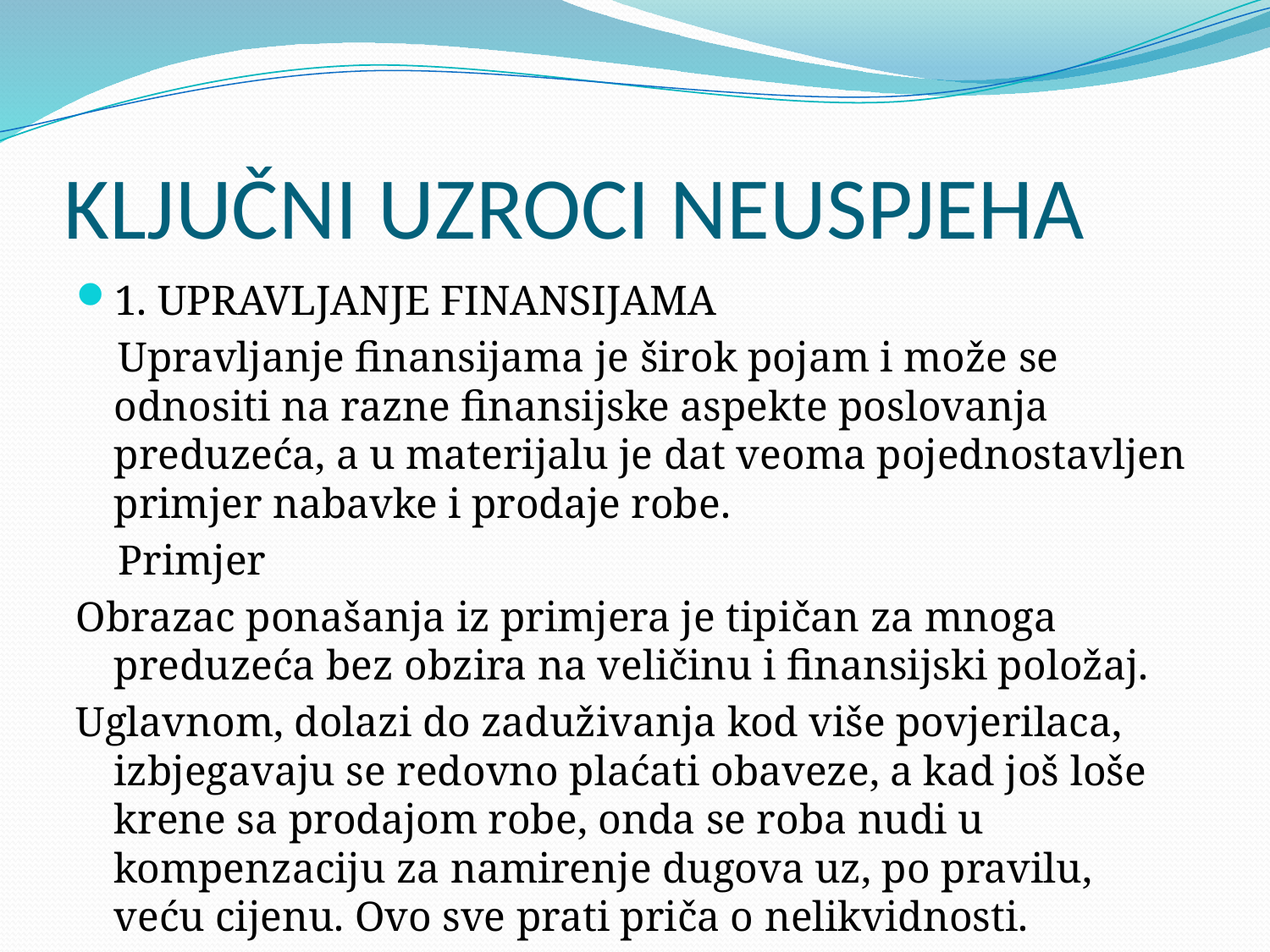

# KLJUČNI UZROCI NEUSPJEHA
1. UPRAVLJANJE FINANSIJAMA
    Upravljanje finansijama je širok pojam i može se odnositi na razne finansijske aspekte poslovanja preduzeća, a u materijalu je dat veoma pojednostavljen primjer nabavke i prodaje robe.
    Primjer
Obrazac ponašanja iz primjera je tipičan za mnoga preduzeća bez obzira na veličinu i finansijski položaj.
Uglavnom, dolazi do zaduživanja kod više povjerilaca, izbjegavaju se redovno plaćati obaveze, a kad još loše krene sa prodajom robe, onda se roba nudi u kompenzaciju za namirenje dugova uz, po pravilu, veću cijenu. Ovo sve prati priča o nelikvidnosti.